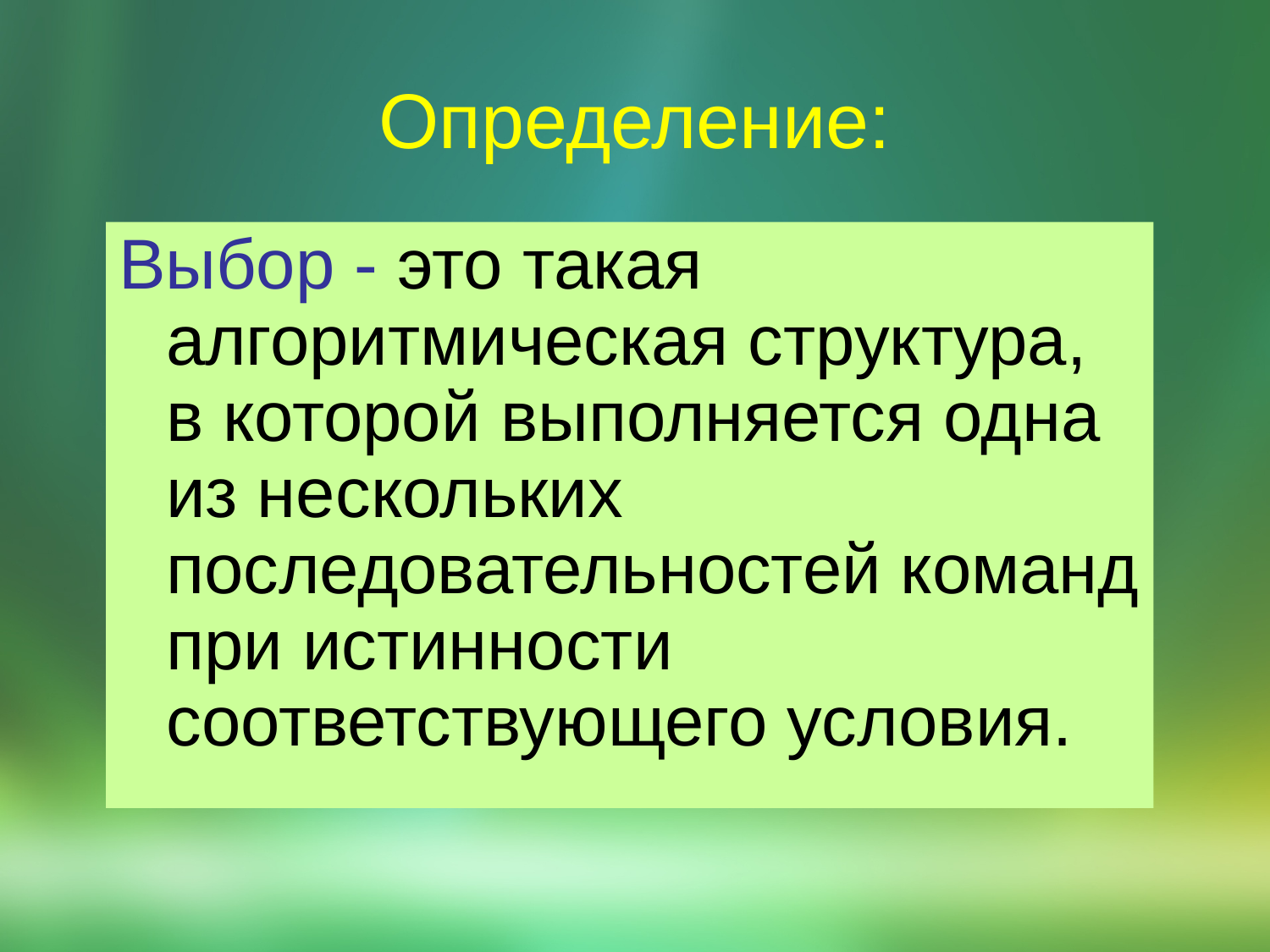

# Определение:
Выбор - это такая алгоритмическая структура, в которой выполняется одна из нескольких последовательностей команд при истинности соответствующего условия.